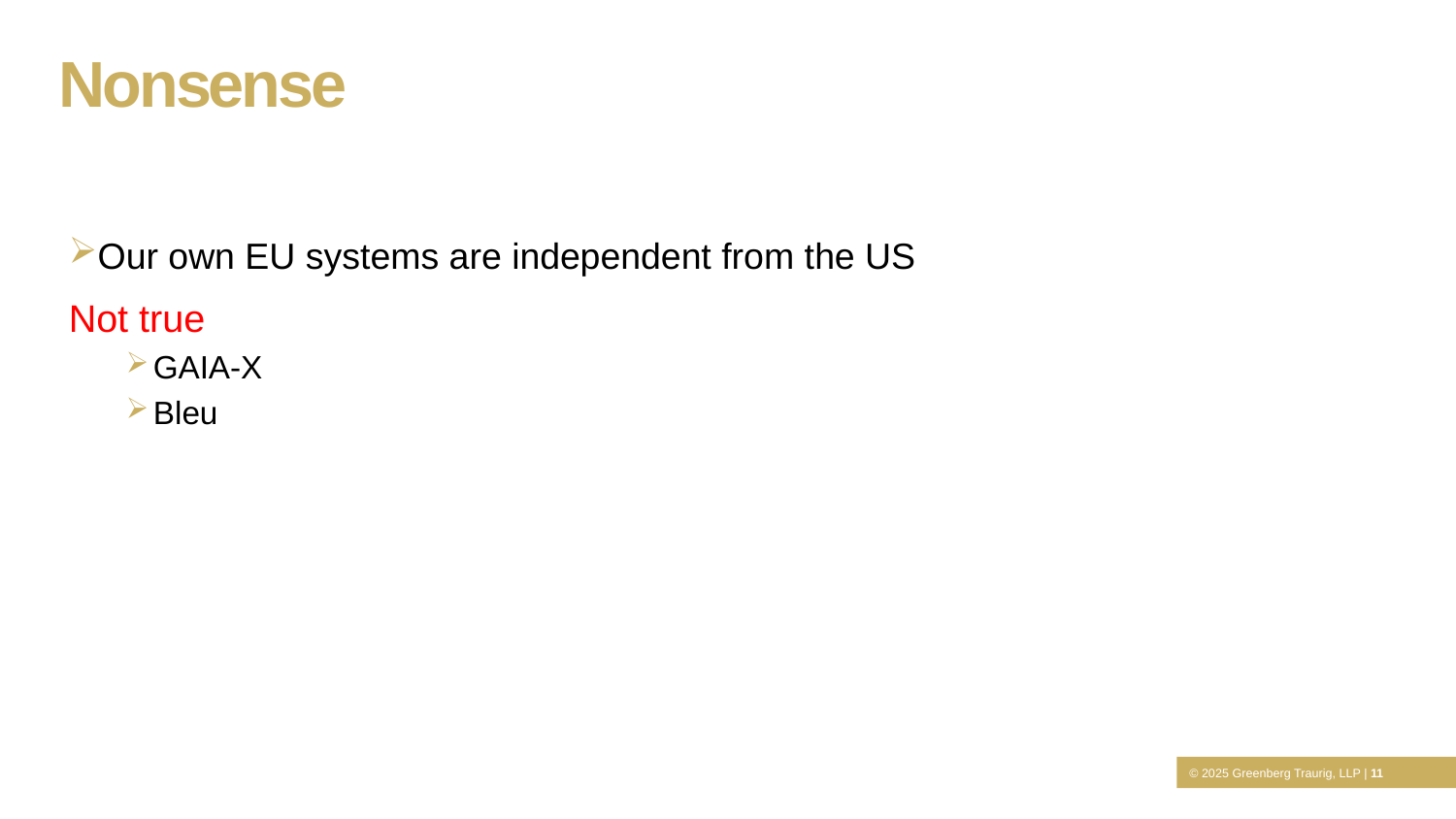

Nonsense
Our own EU systems are independent from the US
Not true
GAIA-X
Bleu